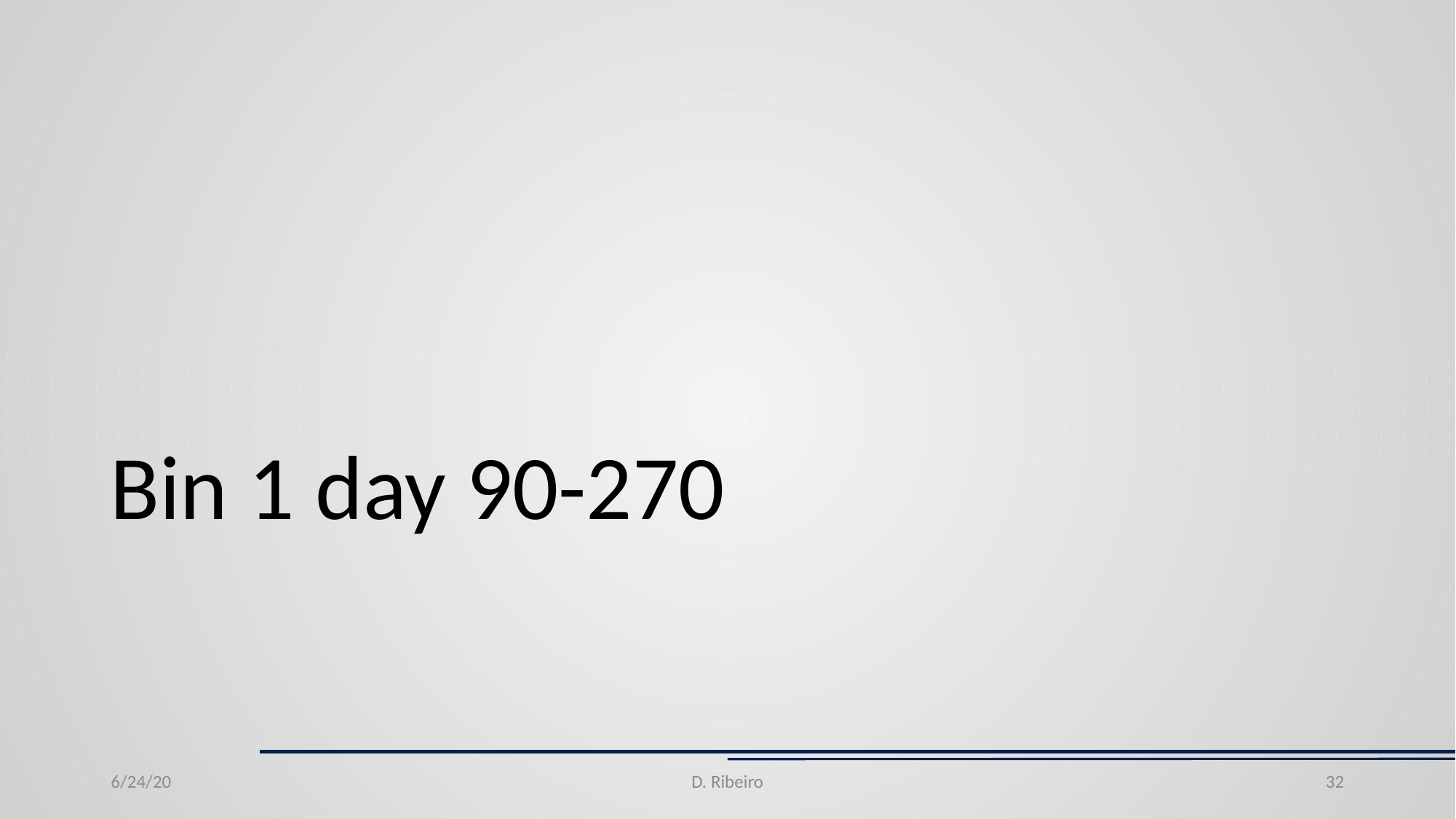

# Bin 1 day 90-270

6/24/20
D. Ribeiro
32